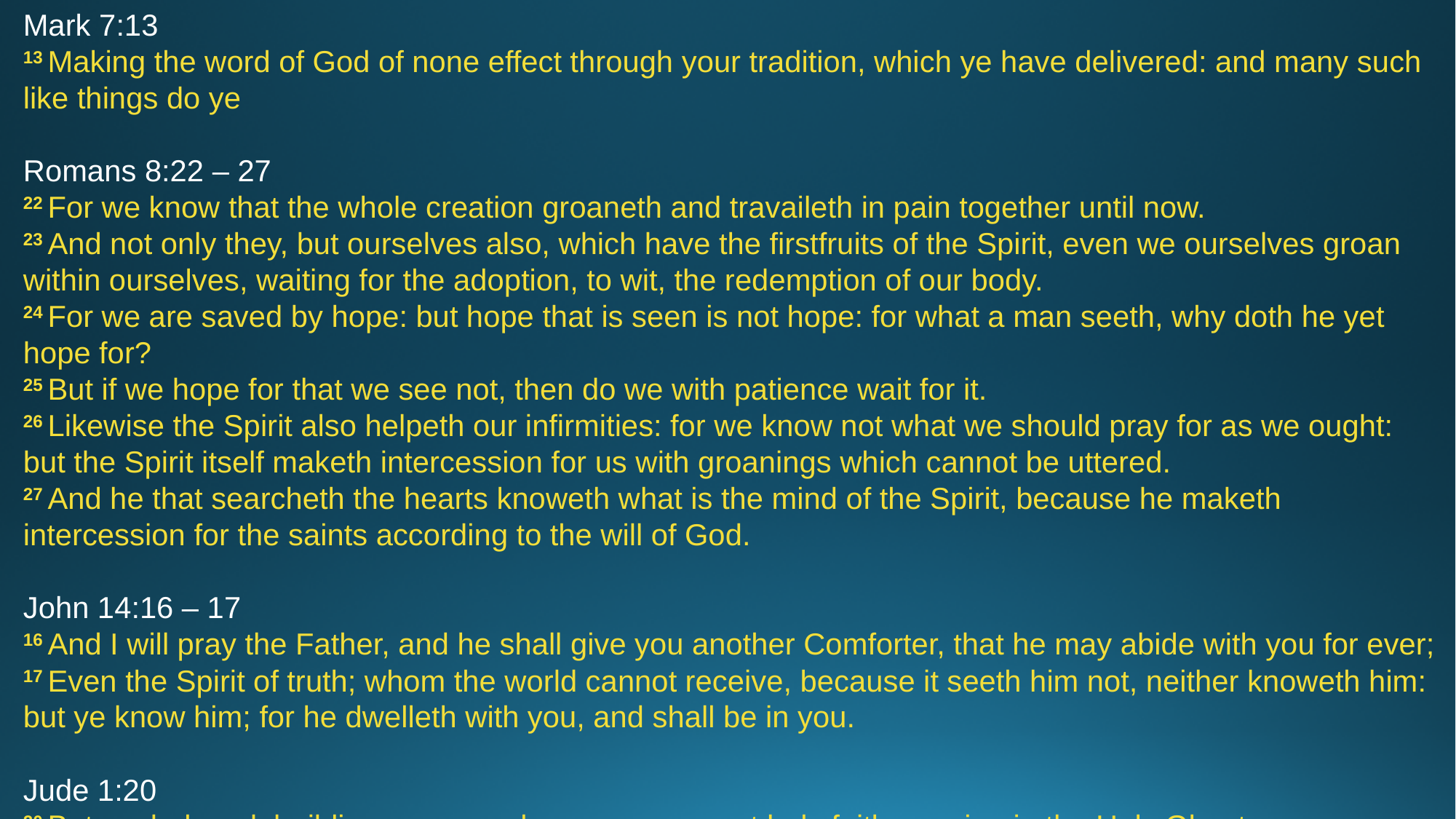

Mark 7:13
13 Making the word of God of none effect through your tradition, which ye have delivered: and many such like things do ye

Romans 8:22 – 27
22 For we know that the whole creation groaneth and travaileth in pain together until now.
23 And not only they, but ourselves also, which have the firstfruits of the Spirit, even we ourselves groan within ourselves, waiting for the adoption, to wit, the redemption of our body.
24 For we are saved by hope: but hope that is seen is not hope: for what a man seeth, why doth he yet hope for?
25 But if we hope for that we see not, then do we with patience wait for it.
26 Likewise the Spirit also helpeth our infirmities: for we know not what we should pray for as we ought: but the Spirit itself maketh intercession for us with groanings which cannot be uttered.
27 And he that searcheth the hearts knoweth what is the mind of the Spirit, because he maketh intercession for the saints according to the will of God.

John 14:16 – 17
16 And I will pray the Father, and he shall give you another Comforter, that he may abide with you for ever;
17 Even the Spirit of truth; whom the world cannot receive, because it seeth him not, neither knoweth him: but ye know him; for he dwelleth with you, and shall be in you.

Jude 1:20
20 But ye, beloved, building up yourselves on your most holy faith, praying in the Holy Ghost,